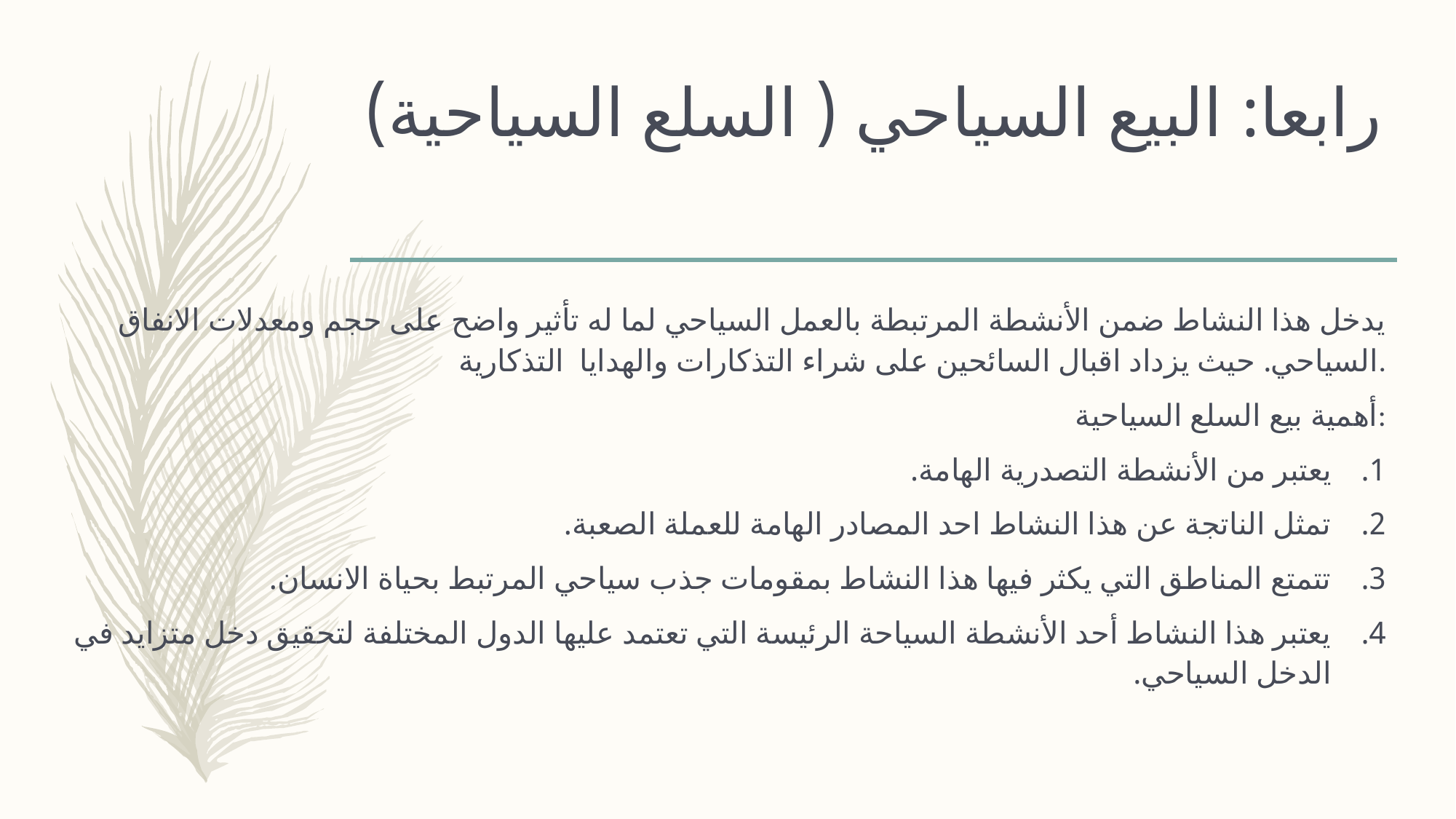

# رابعا: البيع السياحي ( السلع السياحية)
يدخل هذا النشاط ضمن الأنشطة المرتبطة بالعمل السياحي لما له تأثير واضح على حجم ومعدلات الانفاق السياحي. حيث يزداد اقبال السائحين على شراء التذكارات والهدايا  التذكارية.
أهمية بيع السلع السياحية:
يعتبر من الأنشطة التصدرية الهامة.
تمثل الناتجة عن هذا النشاط احد المصادر الهامة للعملة الصعبة.
تتمتع المناطق التي يكثر فيها هذا النشاط بمقومات جذب سياحي المرتبط بحياة الانسان.
يعتبر هذا النشاط أحد الأنشطة السياحة الرئيسة التي تعتمد عليها الدول المختلفة لتحقيق دخل متزايد في الدخل السياحي.